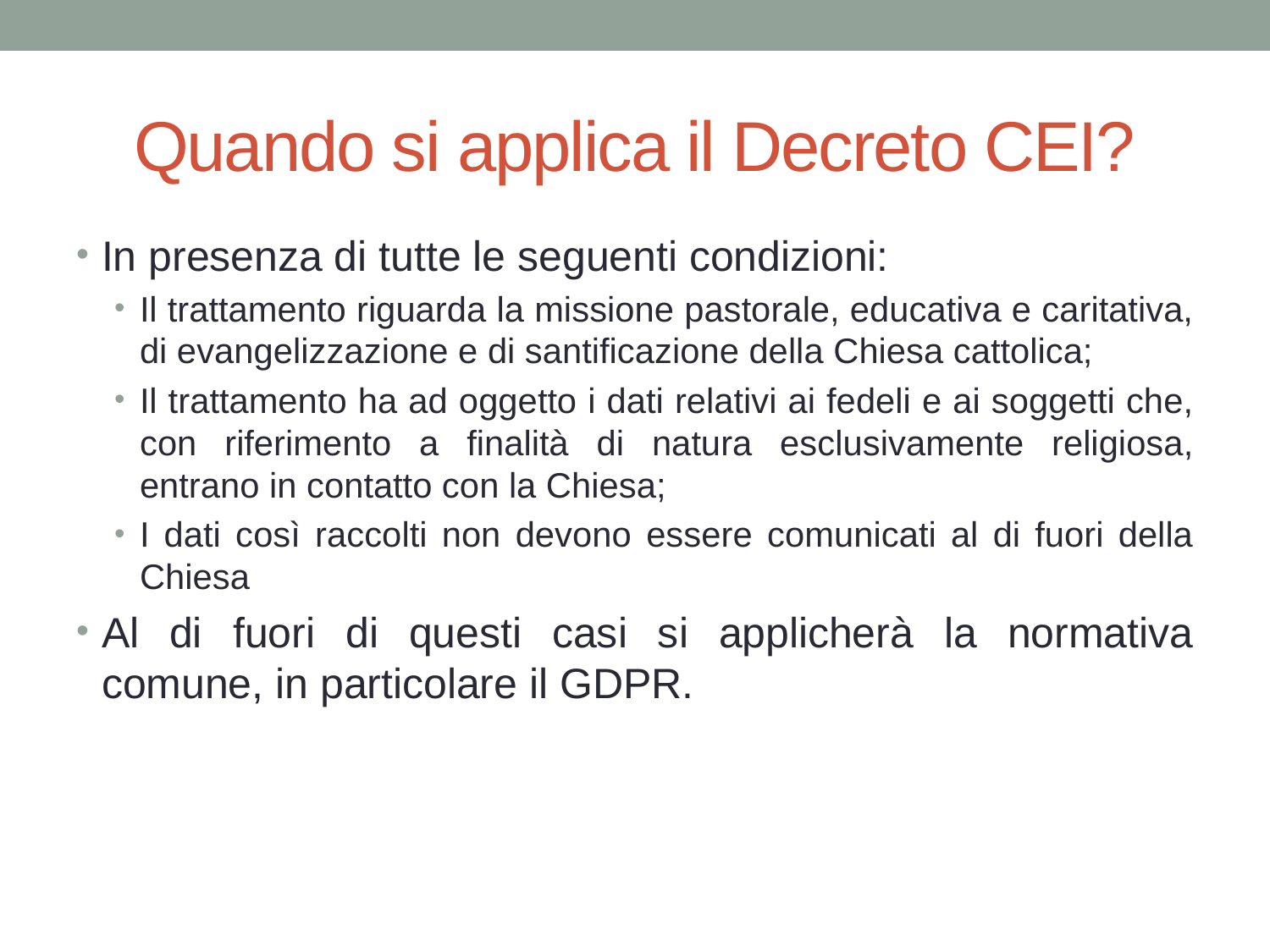

# Quando si applica il Decreto CEI?
In presenza di tutte le seguenti condizioni:
Il trattamento riguarda la missione pastorale, educativa e caritativa, di evangelizzazione e di santificazione della Chiesa cattolica;
Il trattamento ha ad oggetto i dati relativi ai fedeli e ai soggetti che, con riferimento a finalità di natura esclusivamente religiosa, entrano in contatto con la Chiesa;
I dati così raccolti non devono essere comunicati al di fuori della Chiesa
Al di fuori di questi casi si applicherà la normativa comune, in particolare il GDPR.